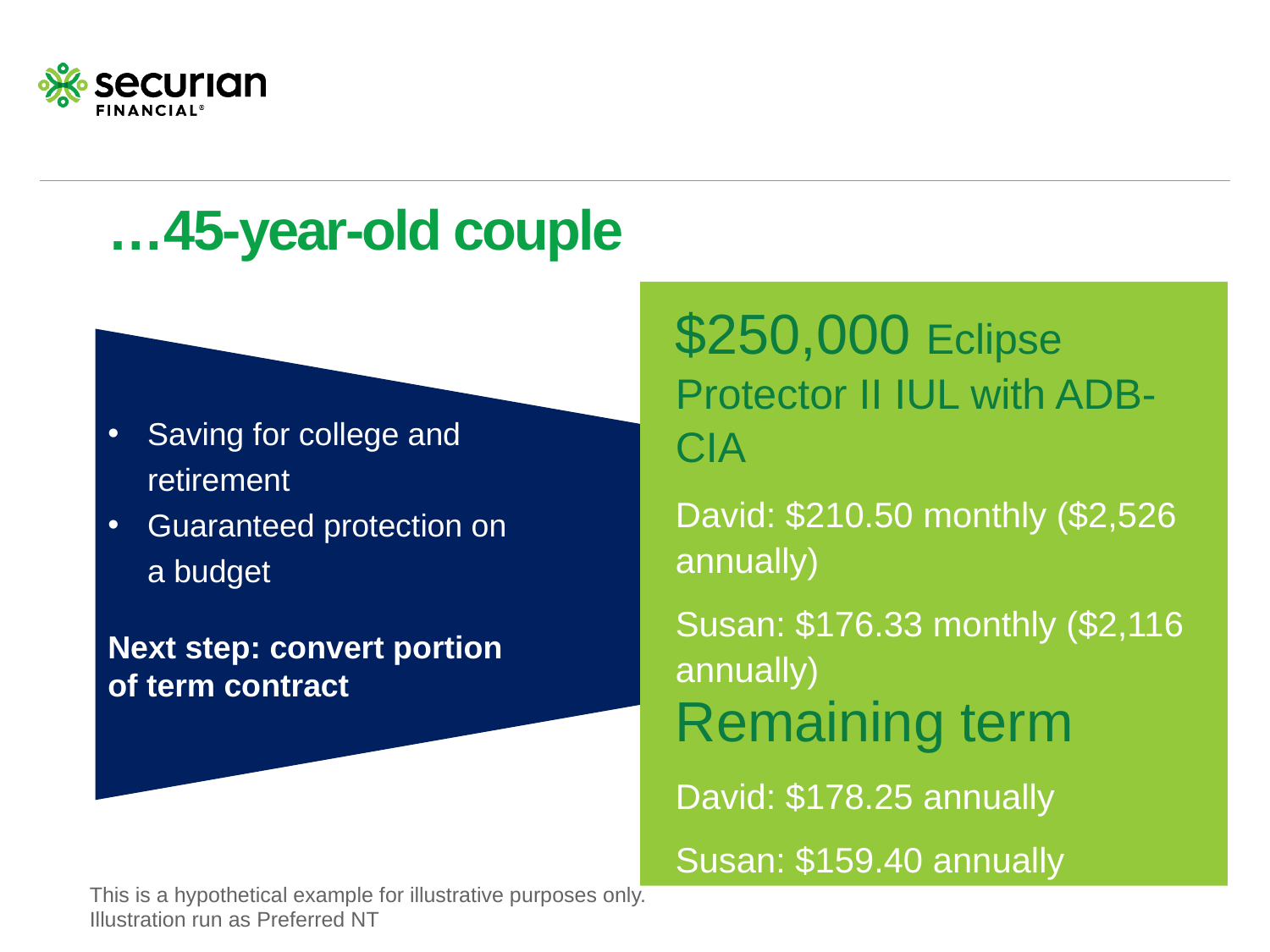

# …45-year-old couple

$250,000 Eclipse Protector II IUL with ADB-CIA
David: $210.50 monthly ($2,526 annually)
Susan: $176.33 monthly ($2,116 annually)
Remaining term
David: $178.25 annually
Susan: $159.40 annually
Saving for college and retirement
Guaranteed protection on a budget

Next step: convert portion of term contract
This is a hypothetical example for illustrative purposes only.
Illustration run as Preferred NT